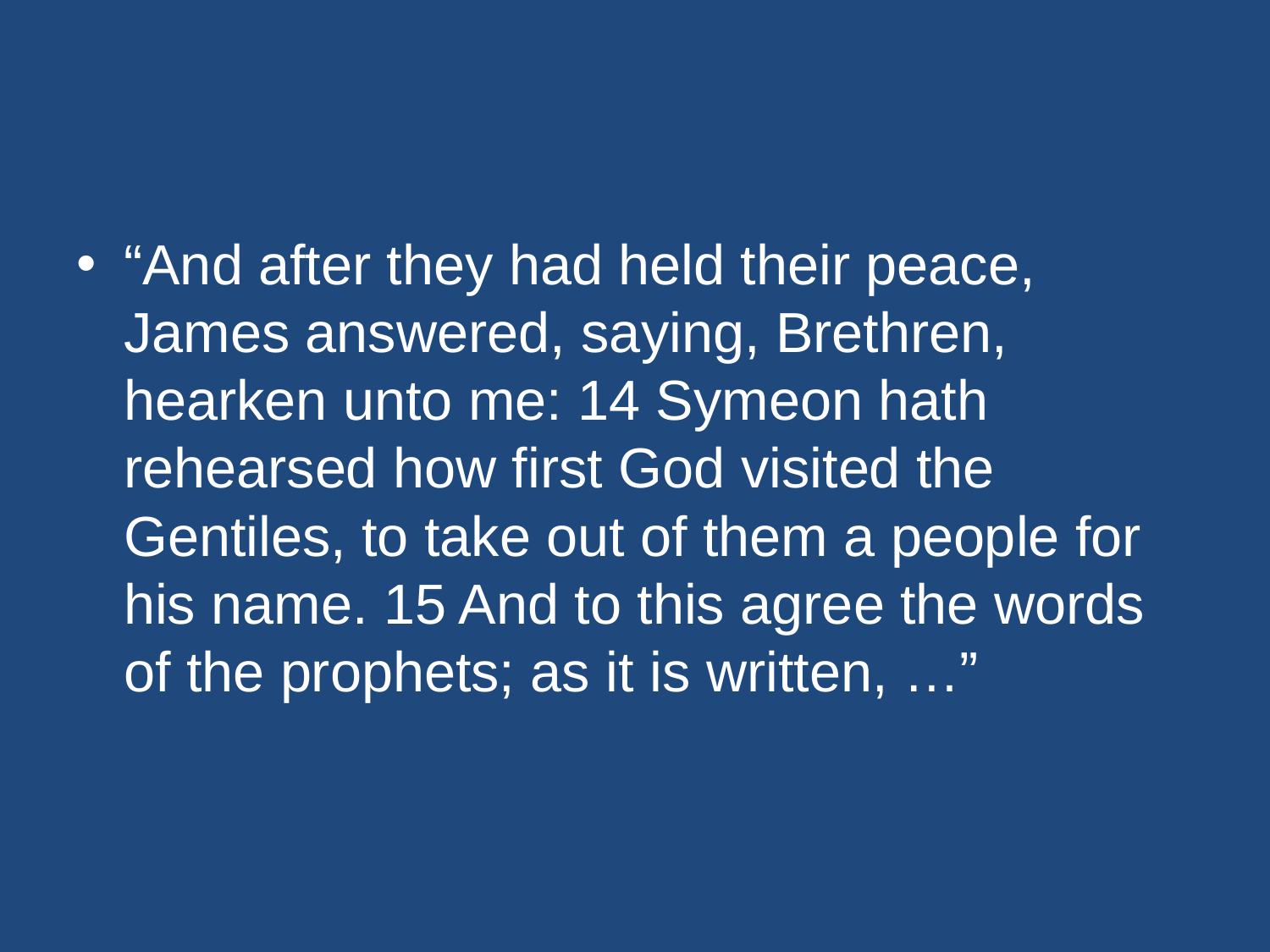

#
“And after they had held their peace, James answered, saying, Brethren, hearken unto me: 14 Symeon hath rehearsed how first God visited the Gentiles, to take out of them a people for his name. 15 And to this agree the words of the prophets; as it is written, …”